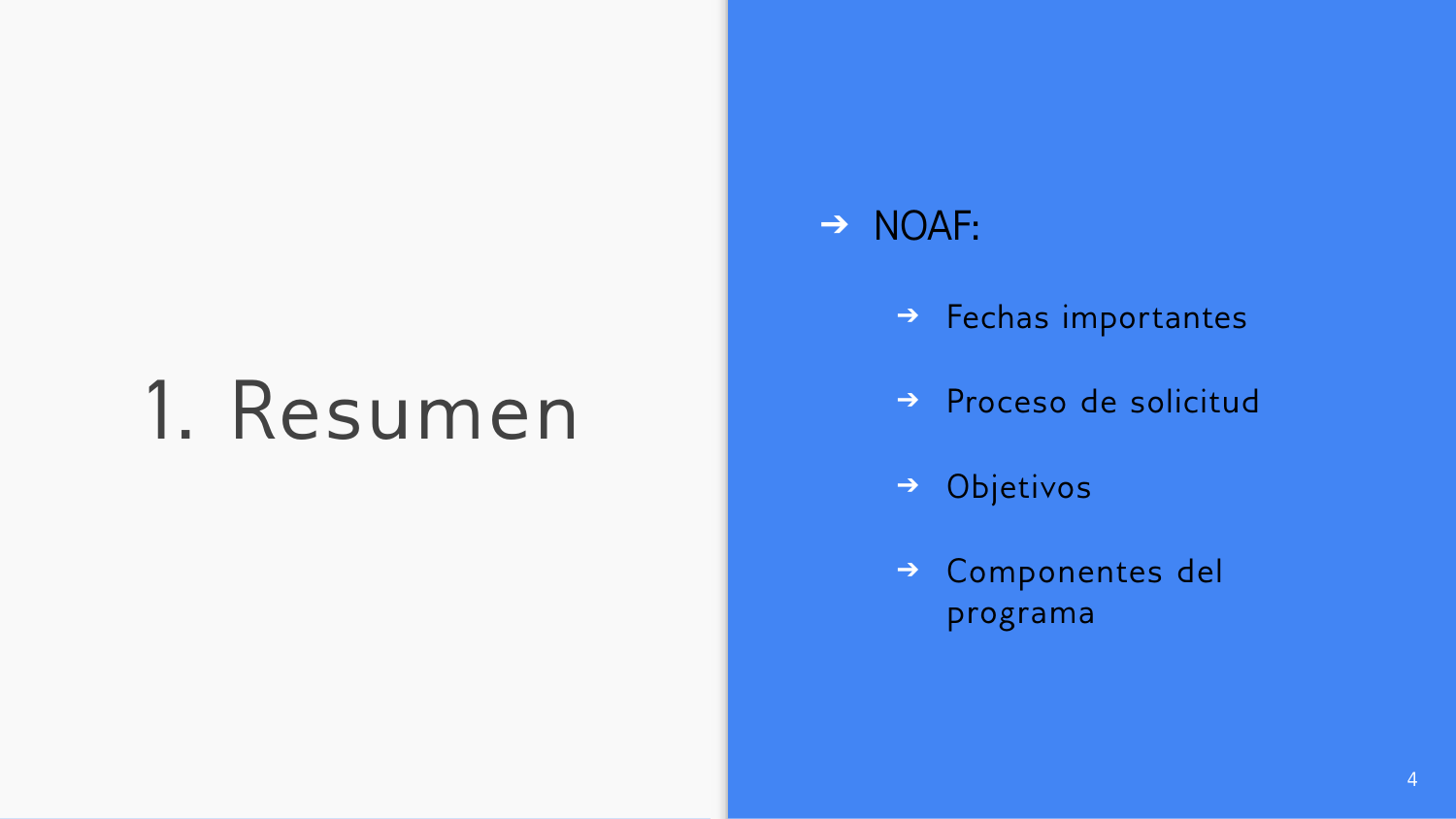

NOAF:
Fechas importantes

Proceso de solicitud

Objetivos

Componentes del programa
1. Resumen
4